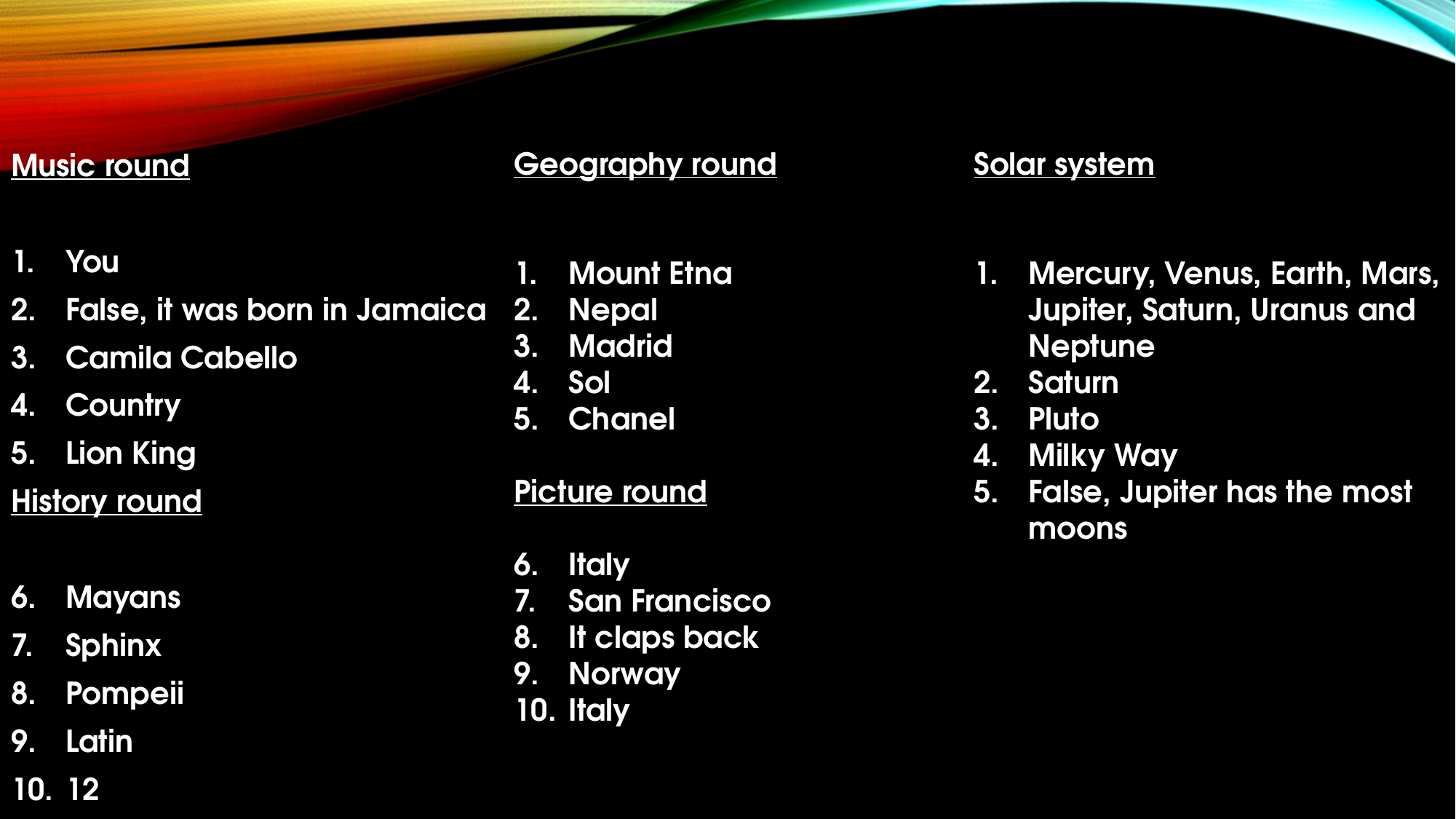

Geography round

Mount Etna
Nepal
Madrid
Sol
Chanel

Picture round

Italy
San Francisco
It claps back
Norway
Italy

Solar system

Mercury, Venus, Earth, Mars, Jupiter, Saturn, Uranus and Neptune
Saturn
Pluto
Milky Way
False, Jupiter has the most moons

Music round

You
False, it was born in Jamaica
Camila Cabello
Country
Lion King
History round

Mayans
Sphinx
Pompeii
Latin
12